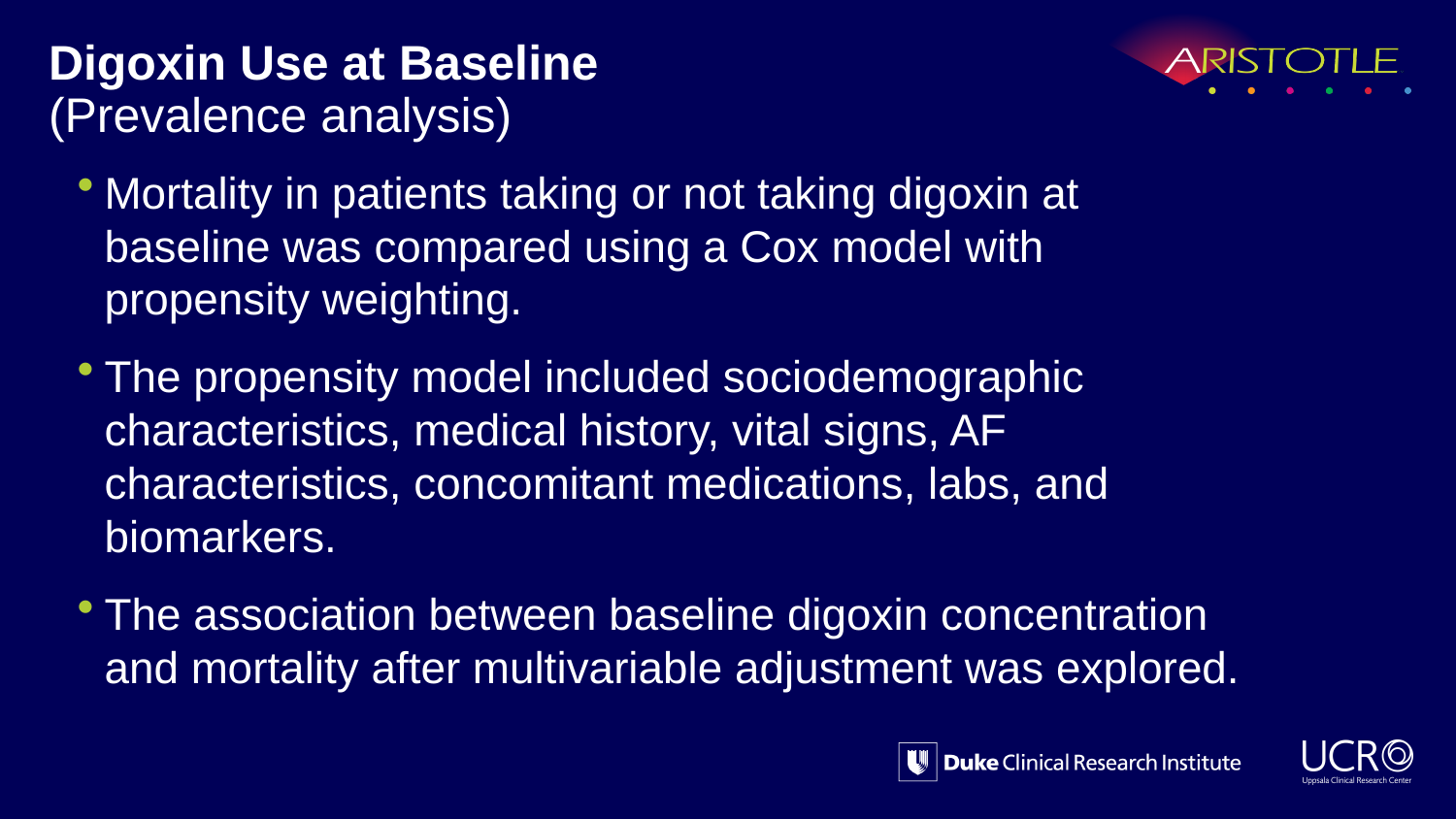

# Digoxin Use at Baseline (Prevalence analysis)
Mortality in patients taking or not taking digoxin at
baseline was compared using a Cox model with propensity weighting.
The propensity model included sociodemographic characteristics, medical history, vital signs, AF characteristics, concomitant medications, labs, and biomarkers.
The association between baseline digoxin concentration and mortality after multivariable adjustment was explored.